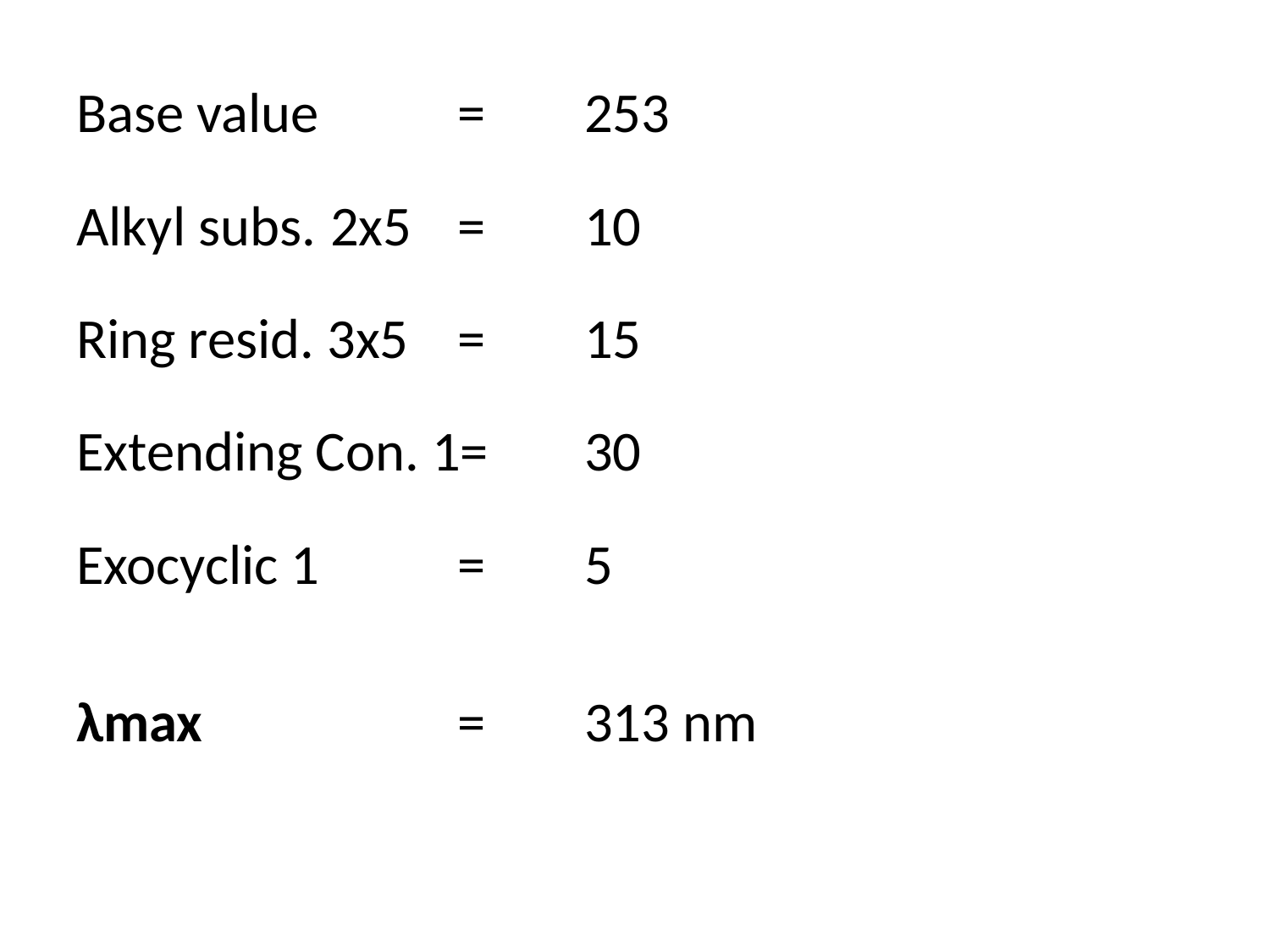

Base value 	= 	253
Alkyl subs.	2x5	= 	10
Ring resid. 3x5	= 	15
Extending Con. 1= 	30
Exocyclic 1		= 	5

λmax 		= 	313 nm